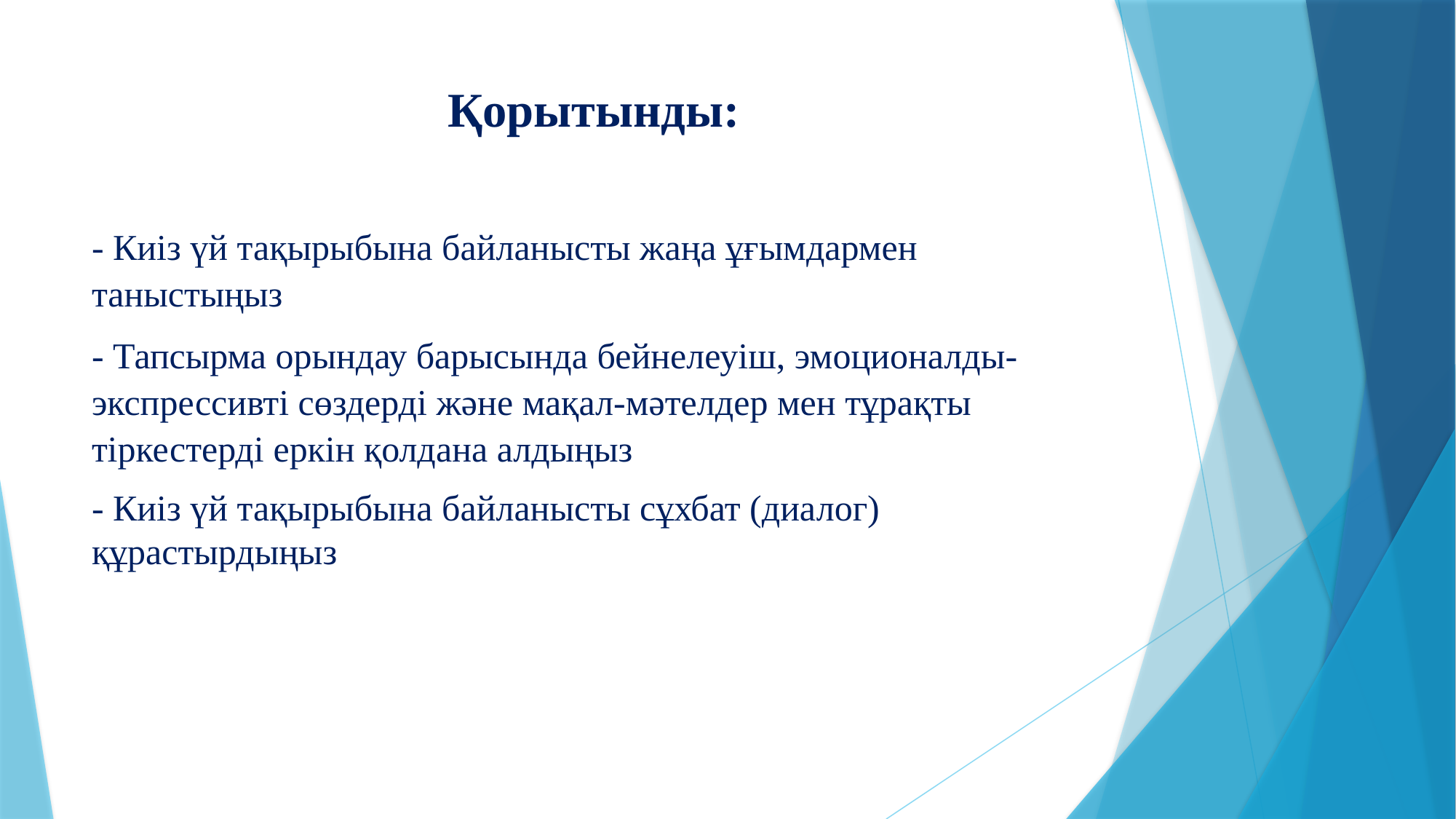

# Қорытынды:
- Киіз үй тақырыбына байланысты жаңа ұғымдармен таныстыңыз
- Тапсырма орындау барысында бейнелеуіш, эмоционалды-экспрессивті сөздерді және мақал-мәтелдер мен тұрақты тіркестерді еркін қолдана алдыңыз
- Киіз үй тақырыбына байланысты сұхбат (диалог) құрастырдыңыз